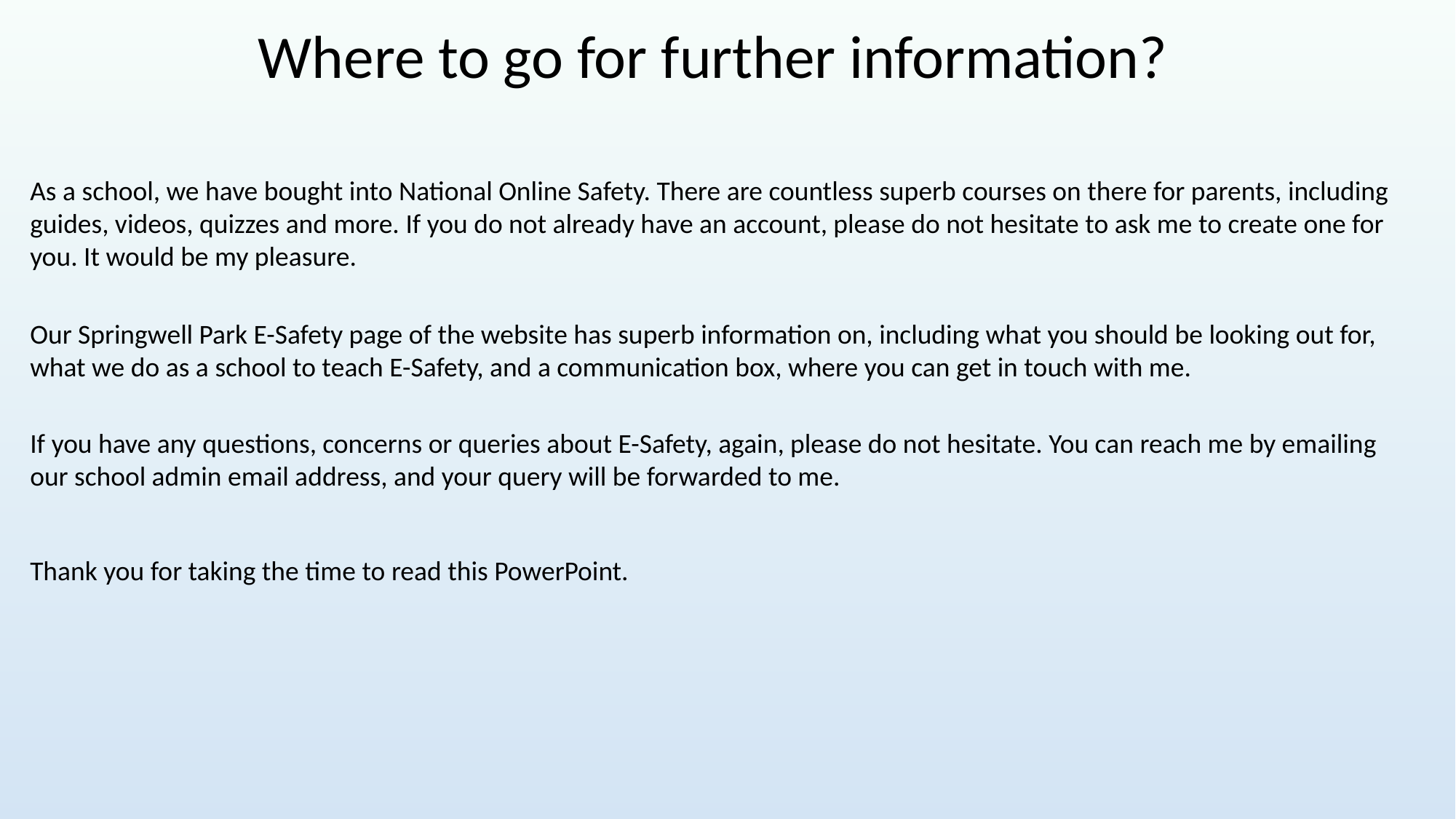

Where to go for further information?
As a school, we have bought into National Online Safety. There are countless superb courses on there for parents, including guides, videos, quizzes and more. If you do not already have an account, please do not hesitate to ask me to create one for you. It would be my pleasure.
Our Springwell Park E-Safety page of the website has superb information on, including what you should be looking out for, what we do as a school to teach E-Safety, and a communication box, where you can get in touch with me.
If you have any questions, concerns or queries about E-Safety, again, please do not hesitate. You can reach me by emailing our school admin email address, and your query will be forwarded to me.
Thank you for taking the time to read this PowerPoint.